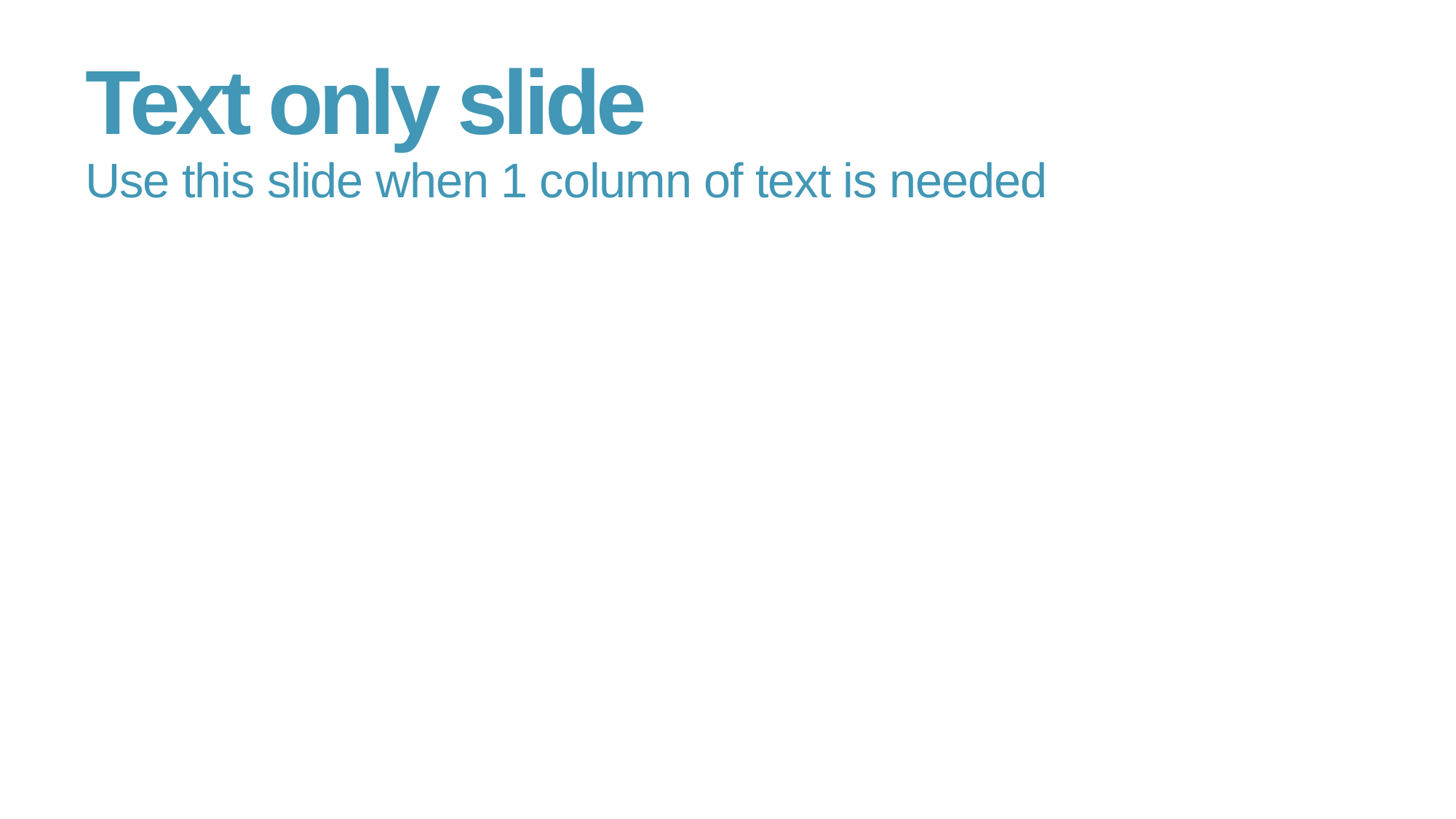

# Text only slide
Page Head -  60pt | Bold | Fund Blue
Use this slide when 1 column of text is needed
Subhead -  32pt | Not Bold | Fund Blue